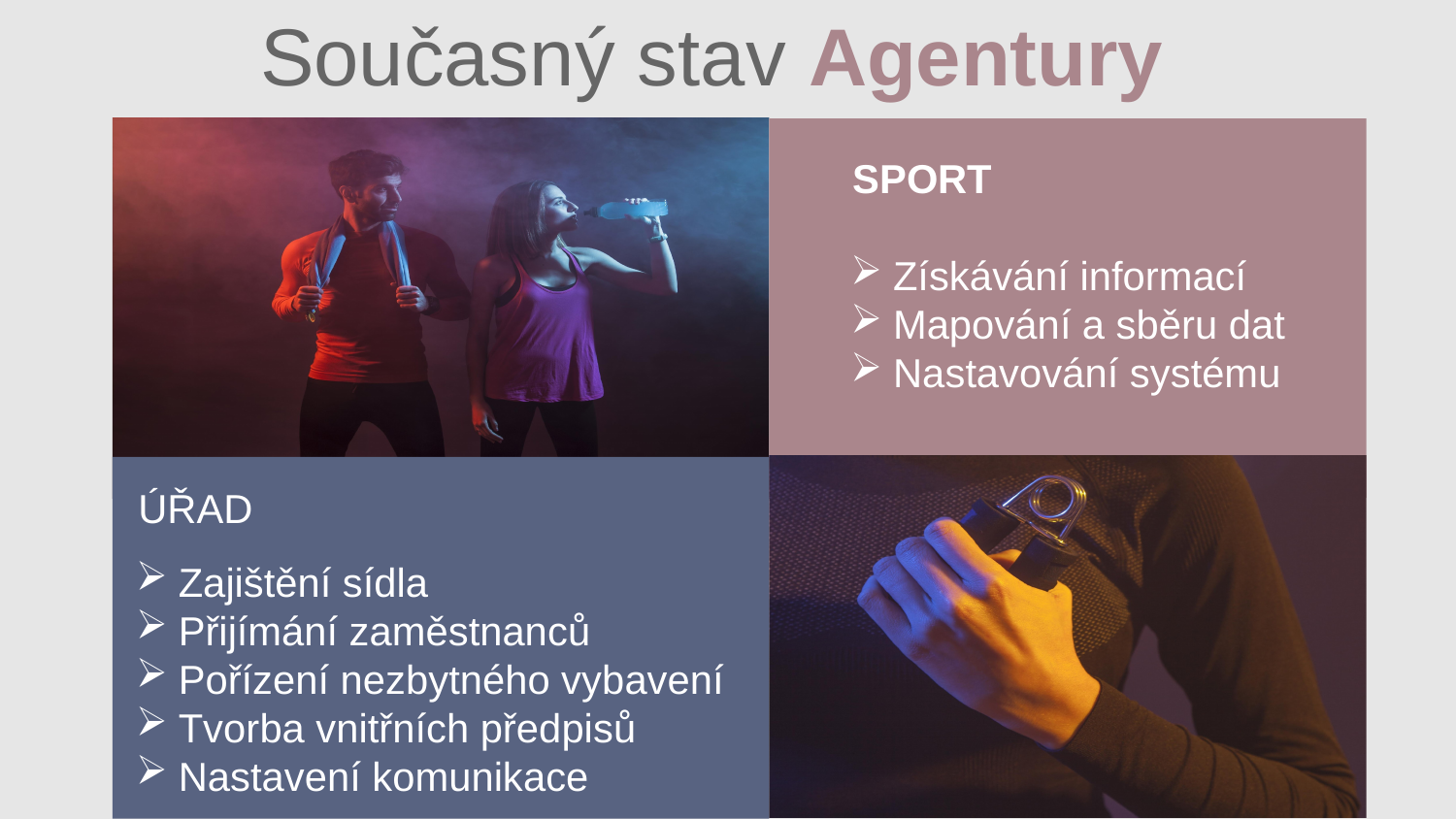

# Současný stav Agentury

SPORT

Získávání informací
Mapování a sběru dat
Nastavování systému

ÚŘAD

Zajištění sídla
Přijímání zaměstnanců
Pořízení nezbytného vybavení
Tvorba vnitřních předpisů
Nastavení komunikace